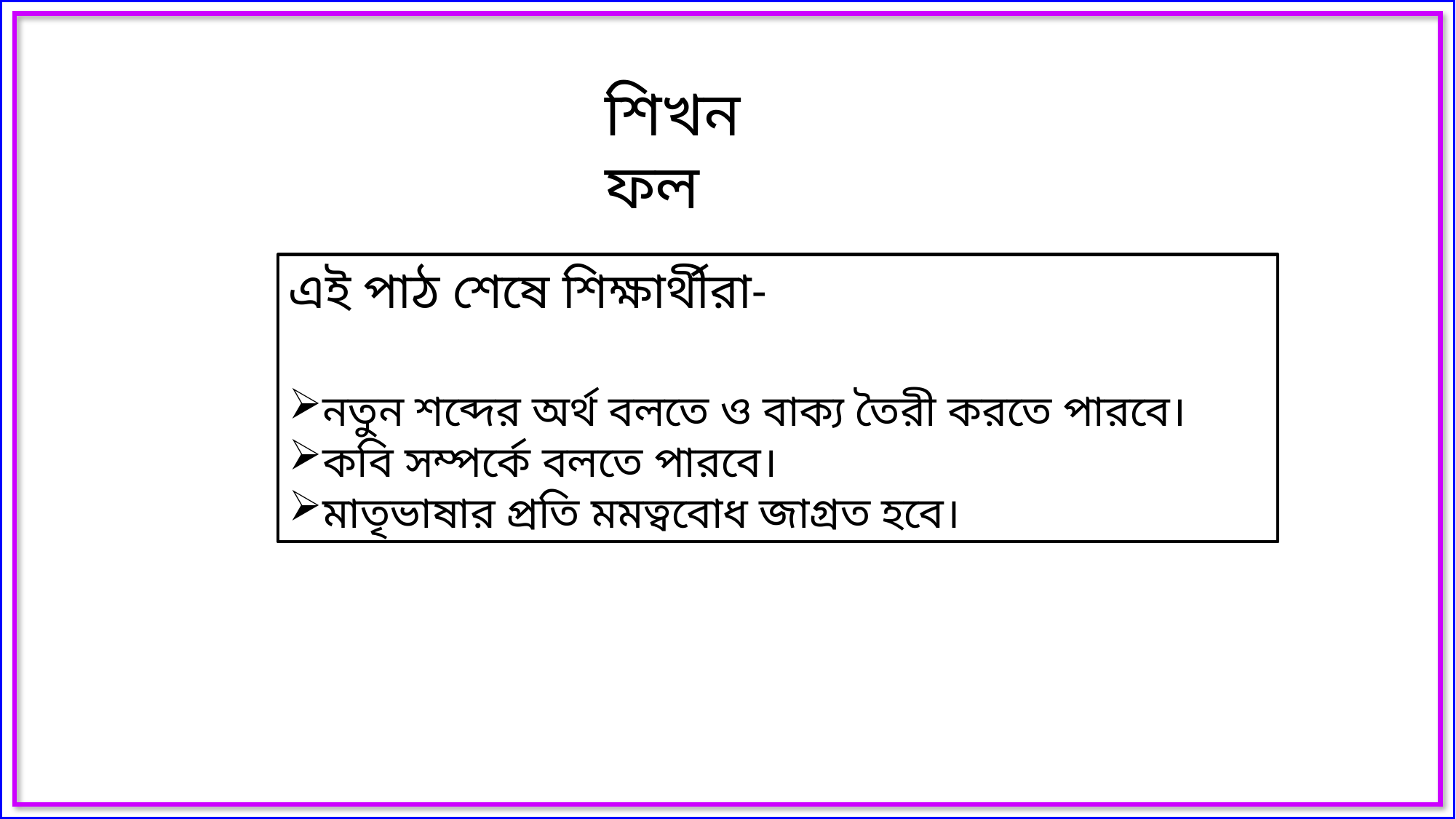

শিখন ফল
এই পাঠ শেষে শিক্ষার্থীরা-

নতুন শব্দের অর্থ বলতে ও বাক্য তৈরী করতে পারবে।
কবি সম্পর্কে বলতে পারবে।
মাতৃভাষার প্রতি মমত্ববোধ জাগ্রত হবে।